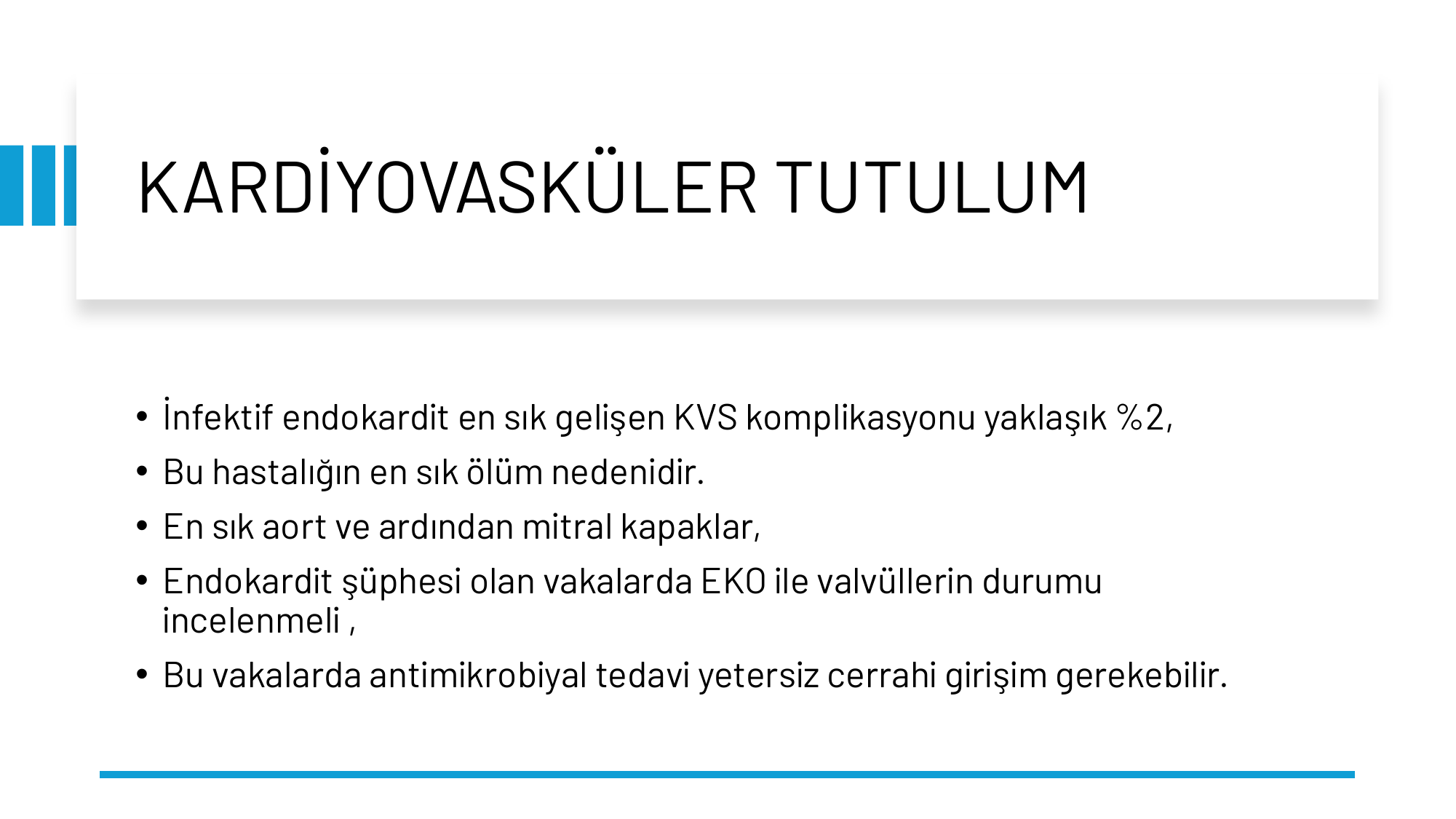

# KARDİYOVASKÜLER TUTULUM

İnfektif endokardit en sık gelişen KVS komplikasyonu yaklaşık %2,
Bu hastalığın en sık ölüm nedenidir.
En sık aort ve ardından mitral kapaklar,
Endokardit şüphesi olan vakalarda EKO ile valvüllerin durumu incelenmeli ,
Bu vakalarda antimikrobiyal tedavi yetersiz cerrahi girişim gerekebilir.